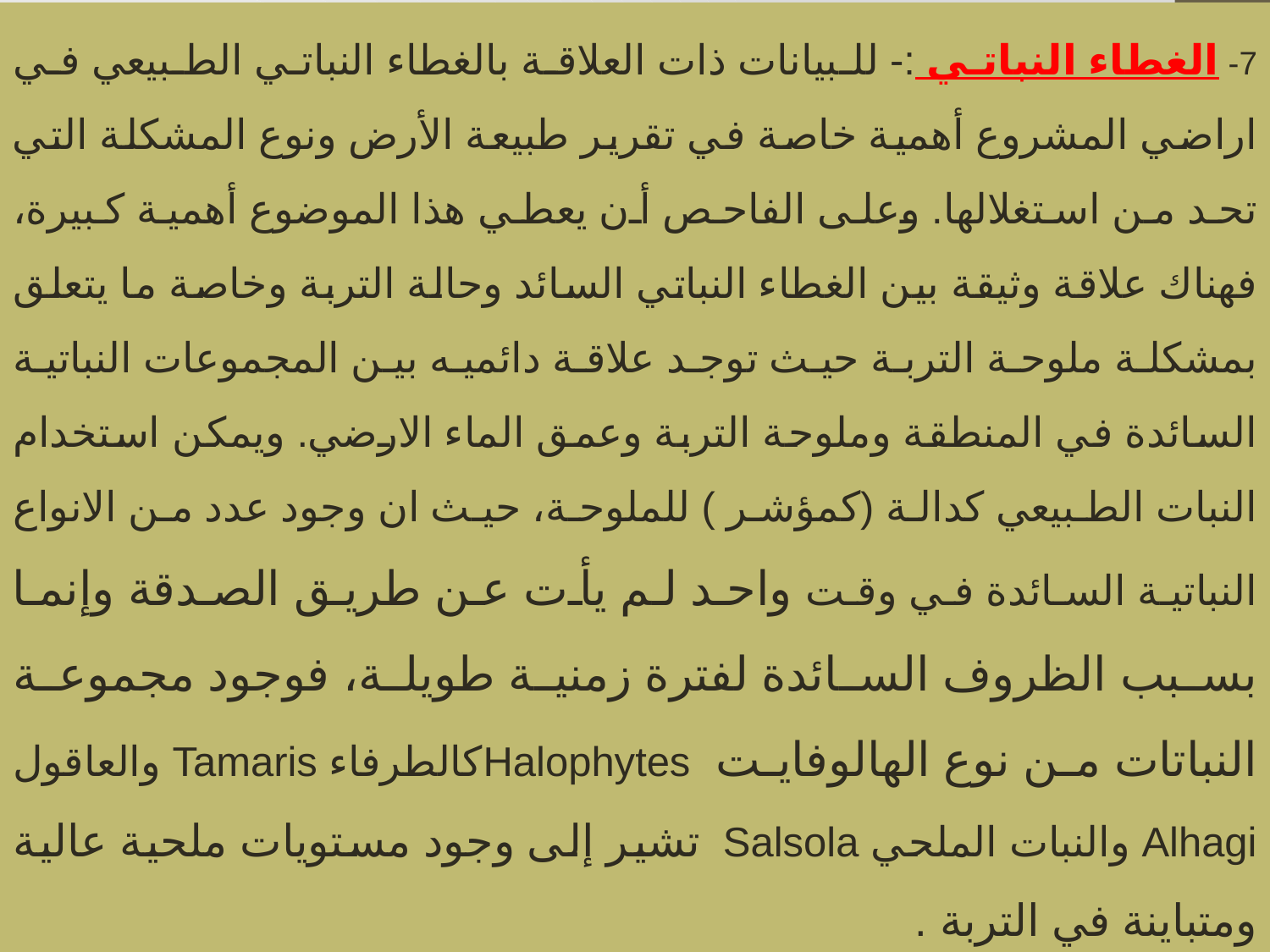

7- الغطاء النباتي :- للبيانات ذات العلاقة بالغطاء النباتي الطبيعي في اراضي المشروع أهمية خاصة في تقرير طبيعة الأرض ونوع المشكلة التي تحد من استغلالها. وعلى الفاحص أن يعطي هذا الموضوع أهمية كبيرة، فهناك علاقة وثيقة بين الغطاء النباتي السائد وحالة التربة وخاصة ما يتعلق بمشكلة ملوحة التربة حيث توجد علاقة دائميه بين المجموعات النباتية السائدة في المنطقة وملوحة التربة وعمق الماء الارضي. ويمكن استخدام النبات الطبيعي كدالة (كمؤشر ) للملوحة، حيث ان وجود عدد من الانواع النباتية السائدة في وقت واحد لم يأت عن طريق الصدقة وإنما بسبب الظروف السائدة لفترة زمنية طويلة، فوجود مجموعة النباتات من نوع الهالوفايت  Halophytesكالطرفاء Tamaris والعاقول Alhagi والنبات الملحي Salsola  تشير إلى وجود مستويات ملحية عالية ومتباينة في التربة .